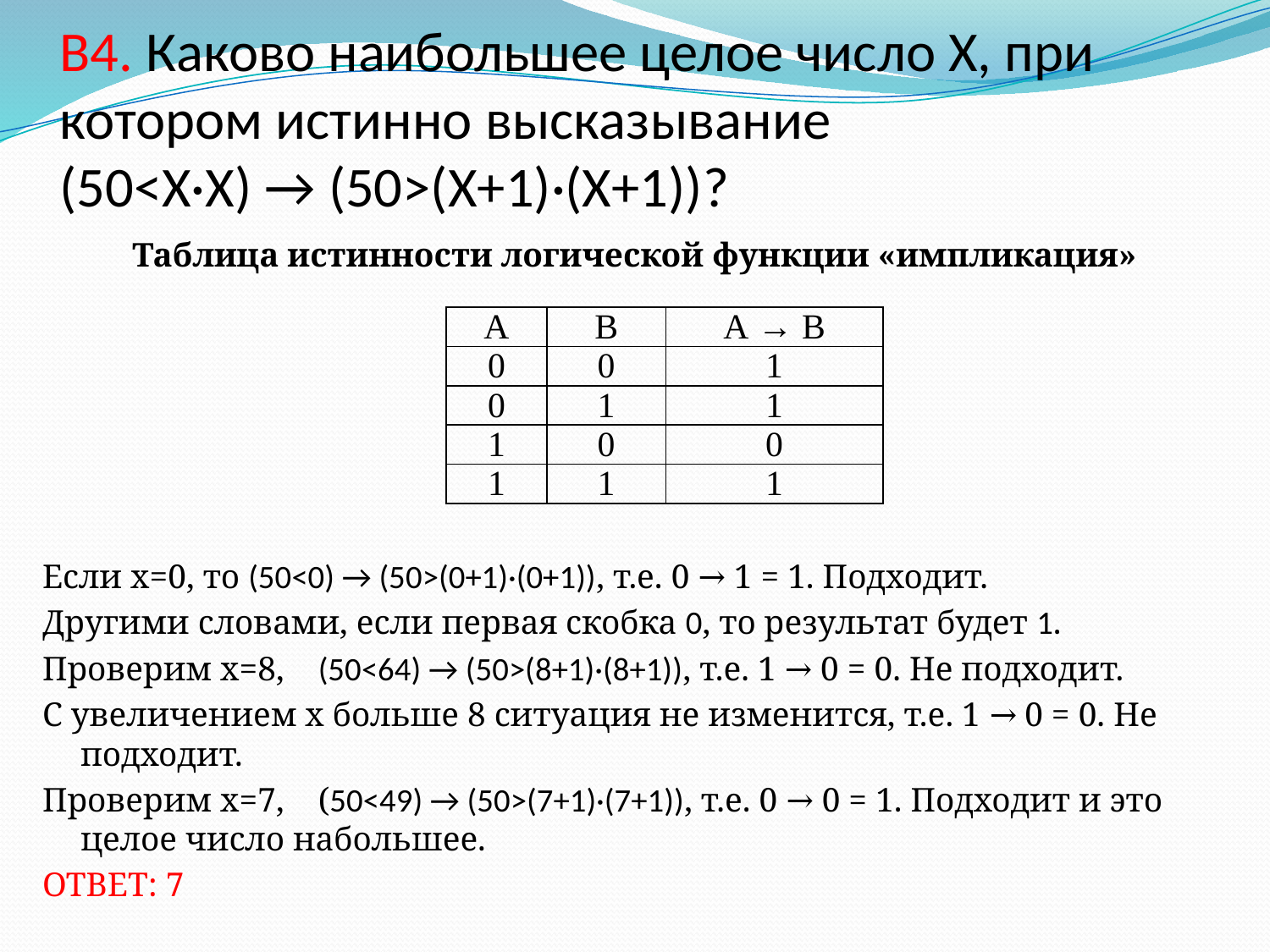

# B4. Каково наибольшее целое число X, при котором истинно высказывание (50<X·X) → (50>(X+1)·(X+1))?
Таблица истинности логической функции «импликация»

Если х=0, то (50<0) → (50>(0+1)·(0+1)), т.е. 0 → 1 = 1. Подходит.
Другими словами, если первая скобка 0, то результат будет 1.
Проверим х=8,    (50<64) → (50>(8+1)·(8+1)), т.е. 1 → 0 = 0. Не подходит.
С увеличением х больше 8 ситуация не изменится, т.е. 1 → 0 = 0. Не подходит.
Проверим х=7,    (50<49) → (50>(7+1)·(7+1)), т.е. 0 → 0 = 1. Подходит и это целое число набольшее.
ОТВЕТ: 7

| А | В | А → В |
| --- | --- | --- |
| 0 | 0 | 1 |
| 0 | 1 | 1 |
| 1 | 0 | 0 |
| 1 | 1 | 1 |